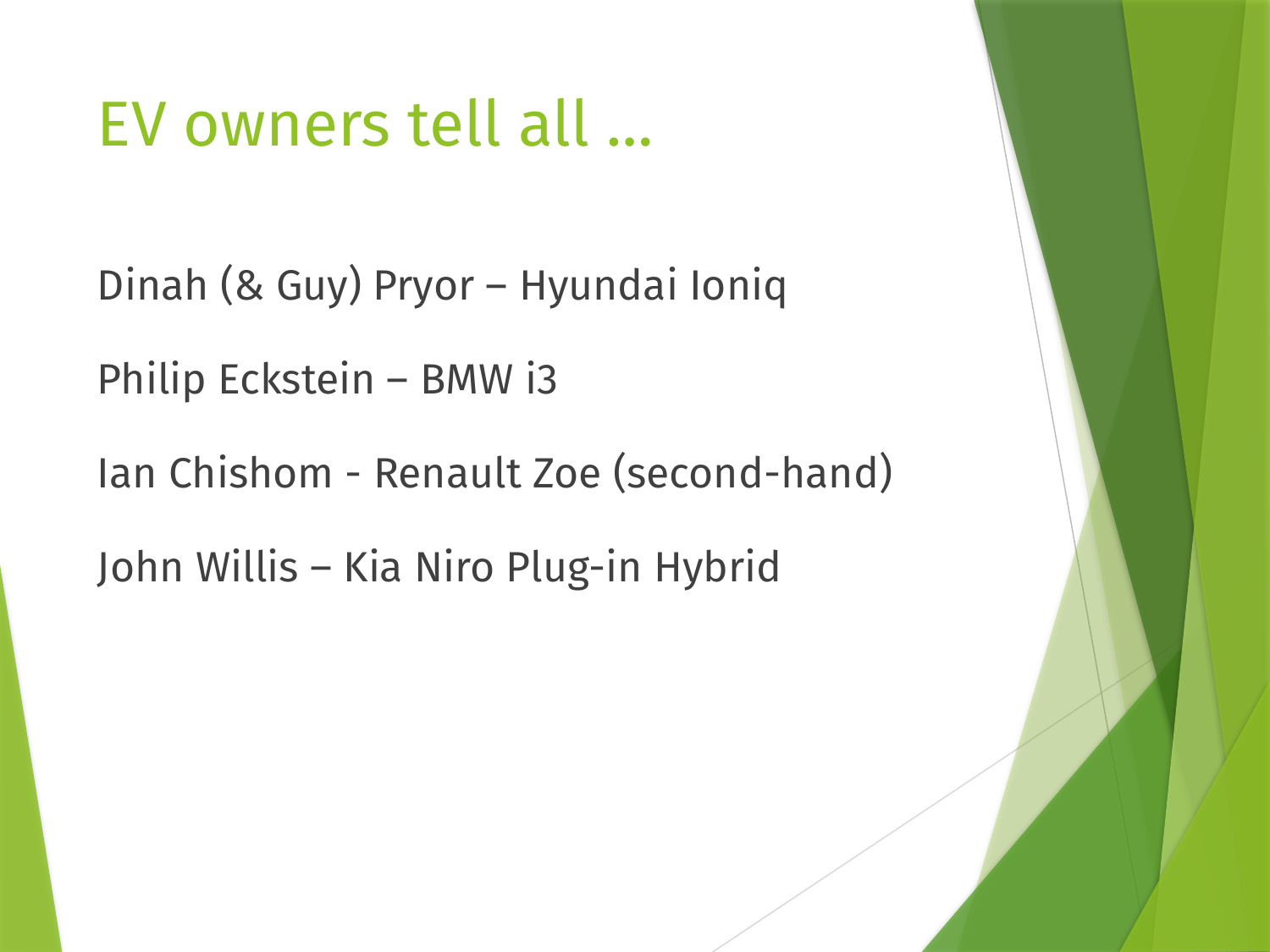

# EV owners tell all …
Dinah (& Guy) Pryor – Hyundai Ioniq
Philip Eckstein – BMW i3
Ian Chishom - Renault Zoe (second-hand)
John Willis – Kia Niro Plug-in Hybrid